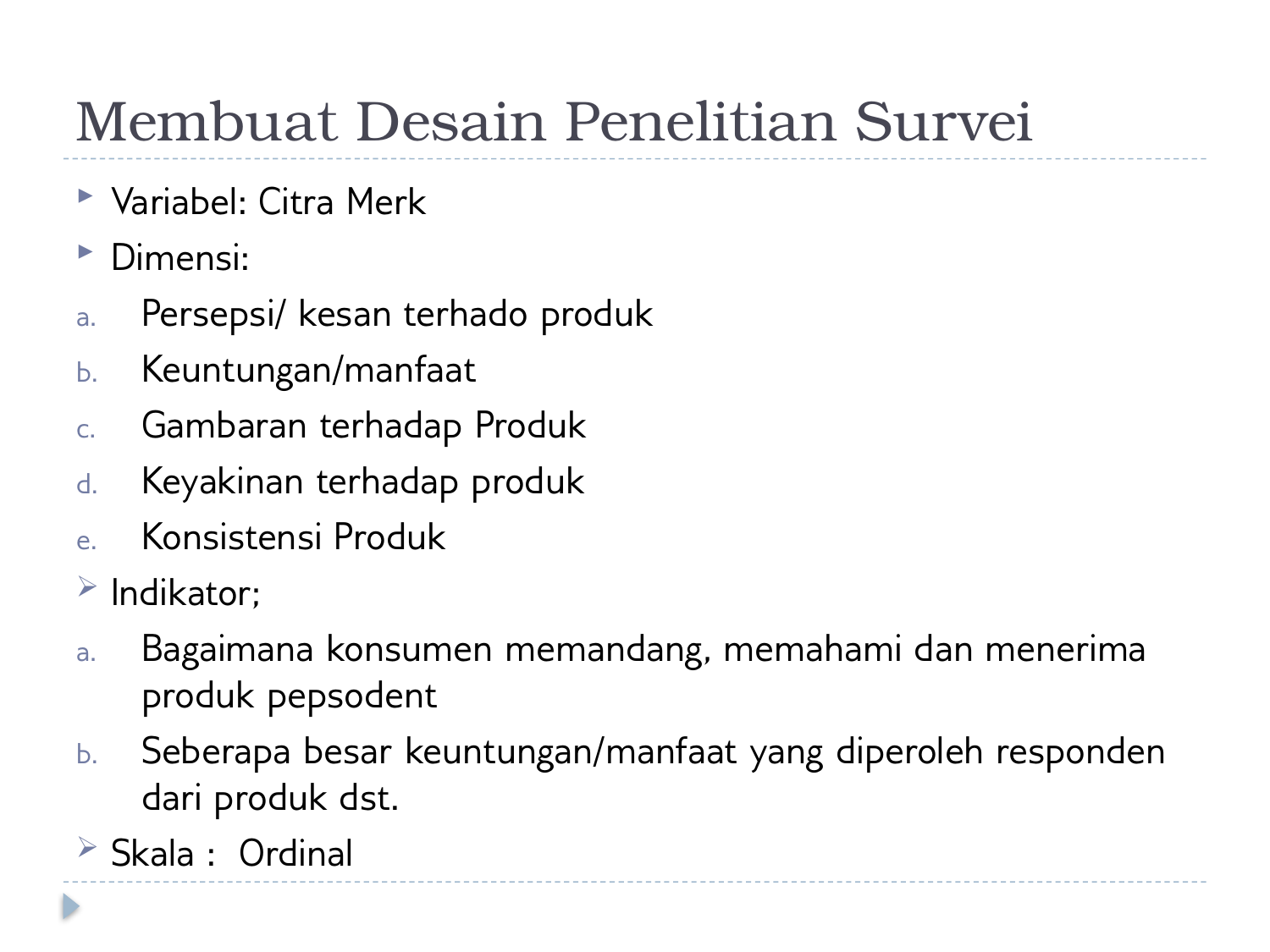

# Membuat Desain Penelitian Survei
Variabel: Citra Merk
Dimensi:
Persepsi/ kesan terhado produk
Keuntungan/manfaat
Gambaran terhadap Produk
Keyakinan terhadap produk
Konsistensi Produk
Indikator;
Bagaimana konsumen memandang, memahami dan menerima produk pepsodent
Seberapa besar keuntungan/manfaat yang diperoleh responden dari produk dst.
Skala :  Ordinal